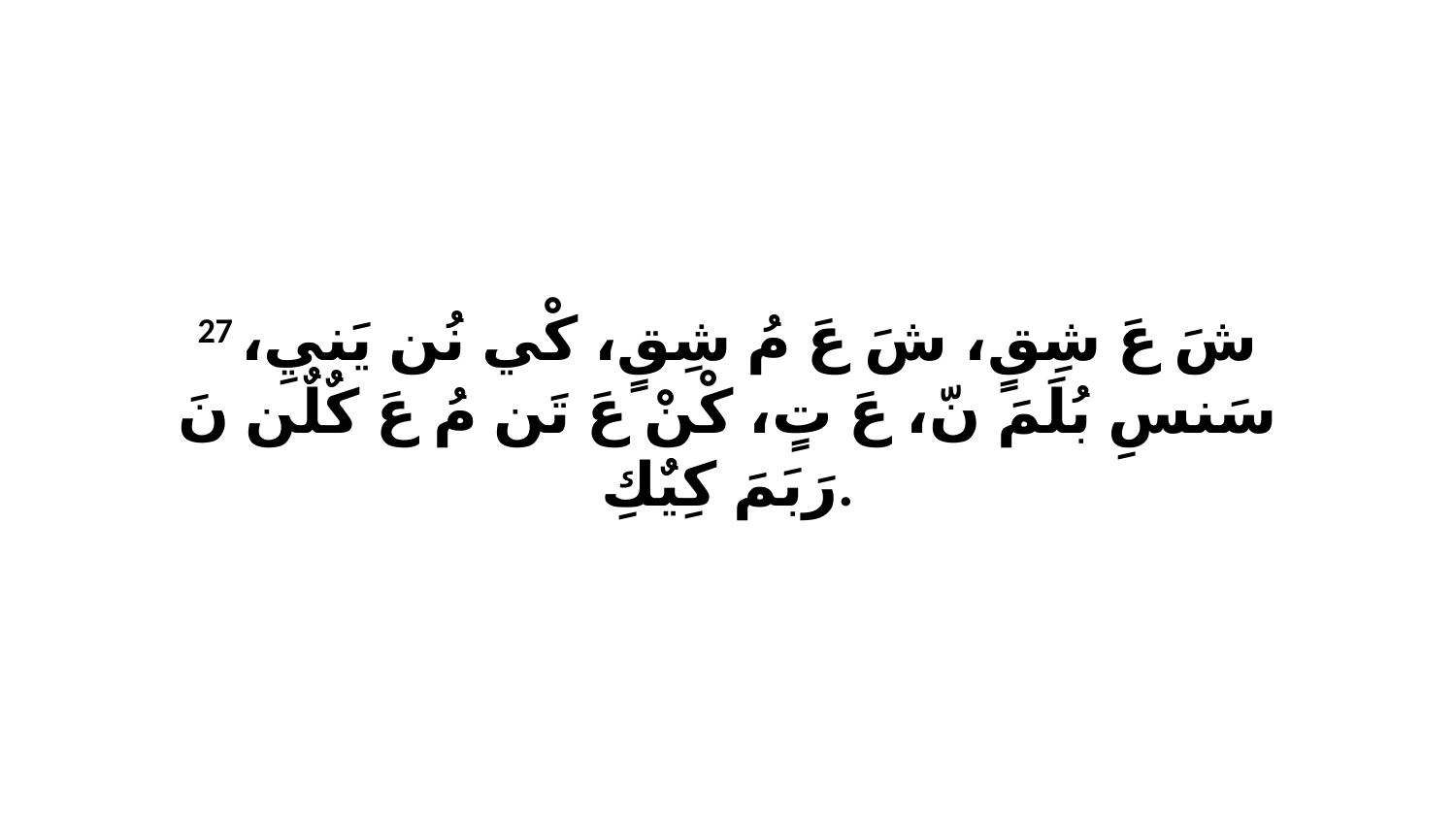

27 شَ عَ شِقٍ، شَ عَ مُ شِقٍ، كْي نُن يَنيِ، سَنسِ بُلَمَ نّ، عَ تٍ، كْنْ عَ تَن مُ عَ كٌلٌن نَ رَبَمَ كِيٌكِ.